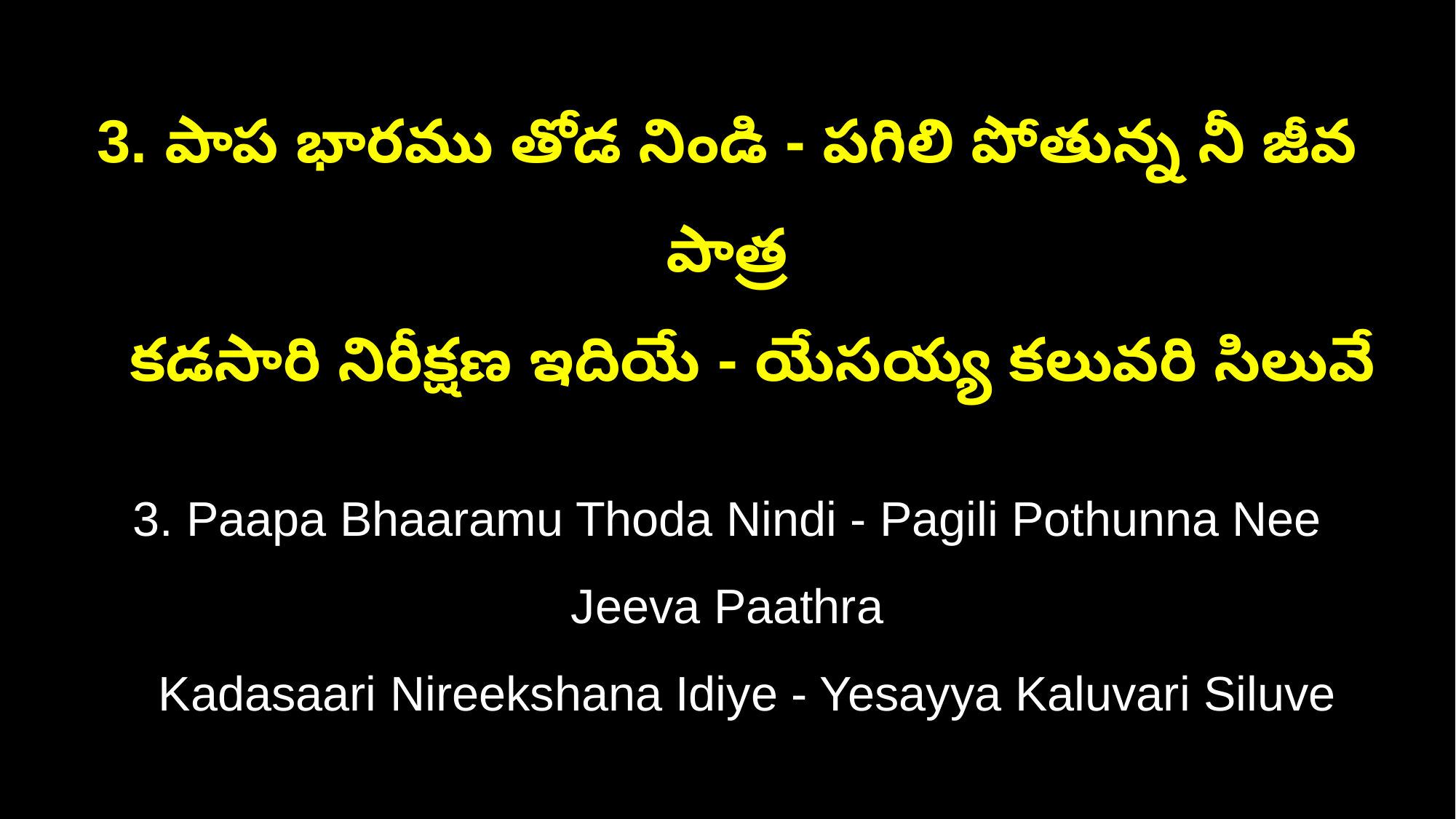

3. పాప భారము తోడ నిండి - పగిలి పోతున్న నీ జీవ పాత్ర
   కడసారి నిరీక్షణ ఇదియే - యేసయ్య కలువరి సిలువే
3. Paapa Bhaaramu Thoda Nindi - Pagili Pothunna Nee Jeeva Paathra
   Kadasaari Nireekshana Idiye - Yesayya Kaluvari Siluve